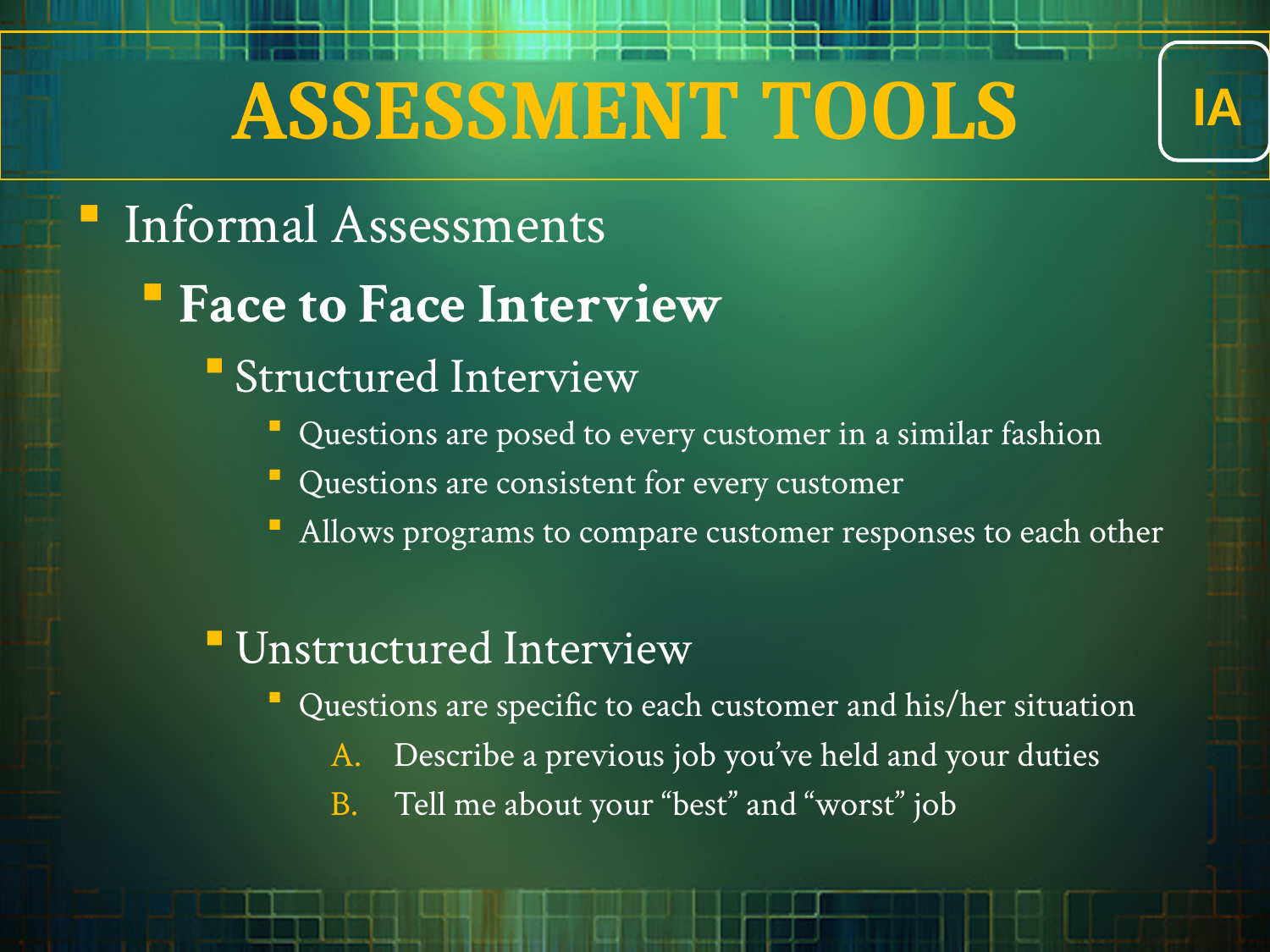

IA
Assessment Tools

Informal Assessments
Face to Face Interview
Structured Interview
Questions are posed to every customer in a similar fashion
Questions are consistent for every customer
Allows programs to compare customer responses to each other

Unstructured Interview
Questions are specific to each customer and his/her situation
Describe a previous job you’ve held and your duties
Tell me about your “best” and “worst” job